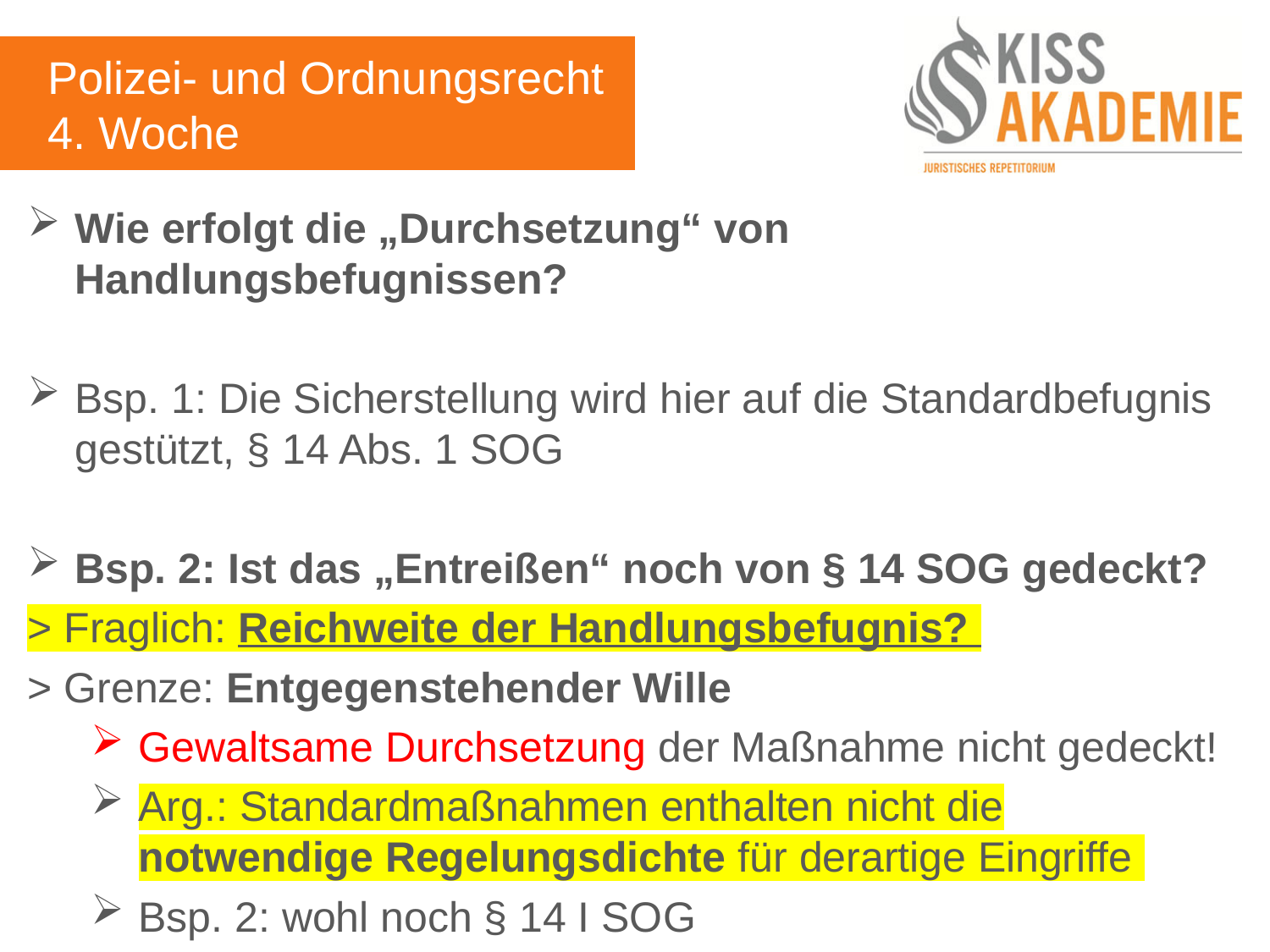

Polizei- und Ordnungsrecht
4. Woche
Wie erfolgt die „Durchsetzung“ von Handlungsbefugnissen?

Bsp. 1: Die Sicherstellung wird hier auf die Standardbefugnis gestützt, § 14 Abs. 1 SOG

Bsp. 2: Ist das „Entreißen“ noch von § 14 SOG gedeckt?
> Fraglich: Reichweite der Handlungsbefugnis?
> Grenze: Entgegenstehender Wille
Gewaltsame Durchsetzung der Maßnahme nicht gedeckt!
Arg.: Standardmaßnahmen enthalten nicht die notwendige Regelungsdichte für derartige Eingriffe
Bsp. 2: wohl noch § 14 I SOG
Abwandlung: Gewaltanwendung; §§ 17 ff. SOG Rechtsgrundlage